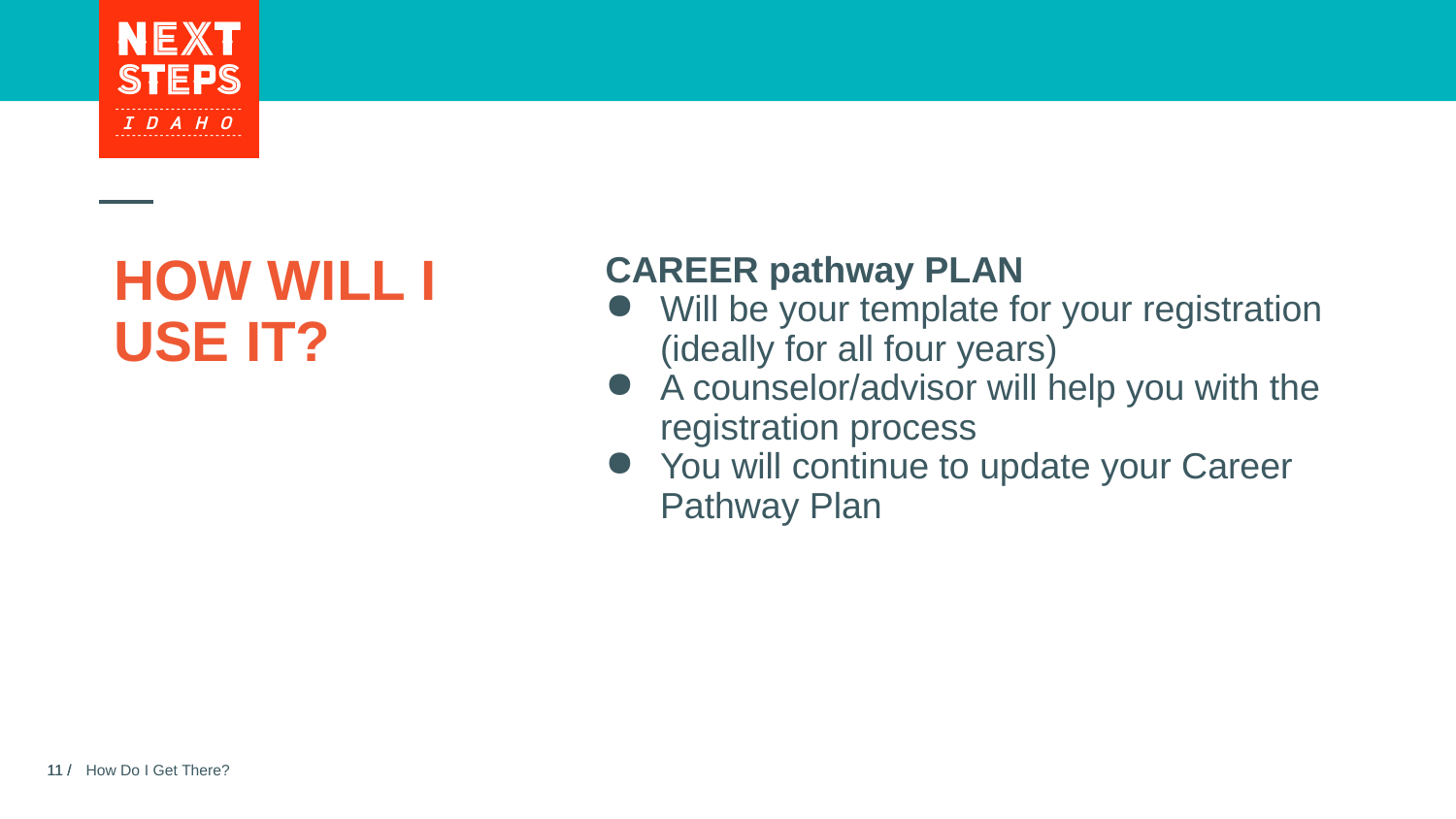

# HOW WILL I USE IT?
CAREER pathway PLAN
Will be your template for your registration (ideally for all four years)
A counselor/advisor will help you with the registration process
You will continue to update your Career Pathway Plan

How Do I Get There?